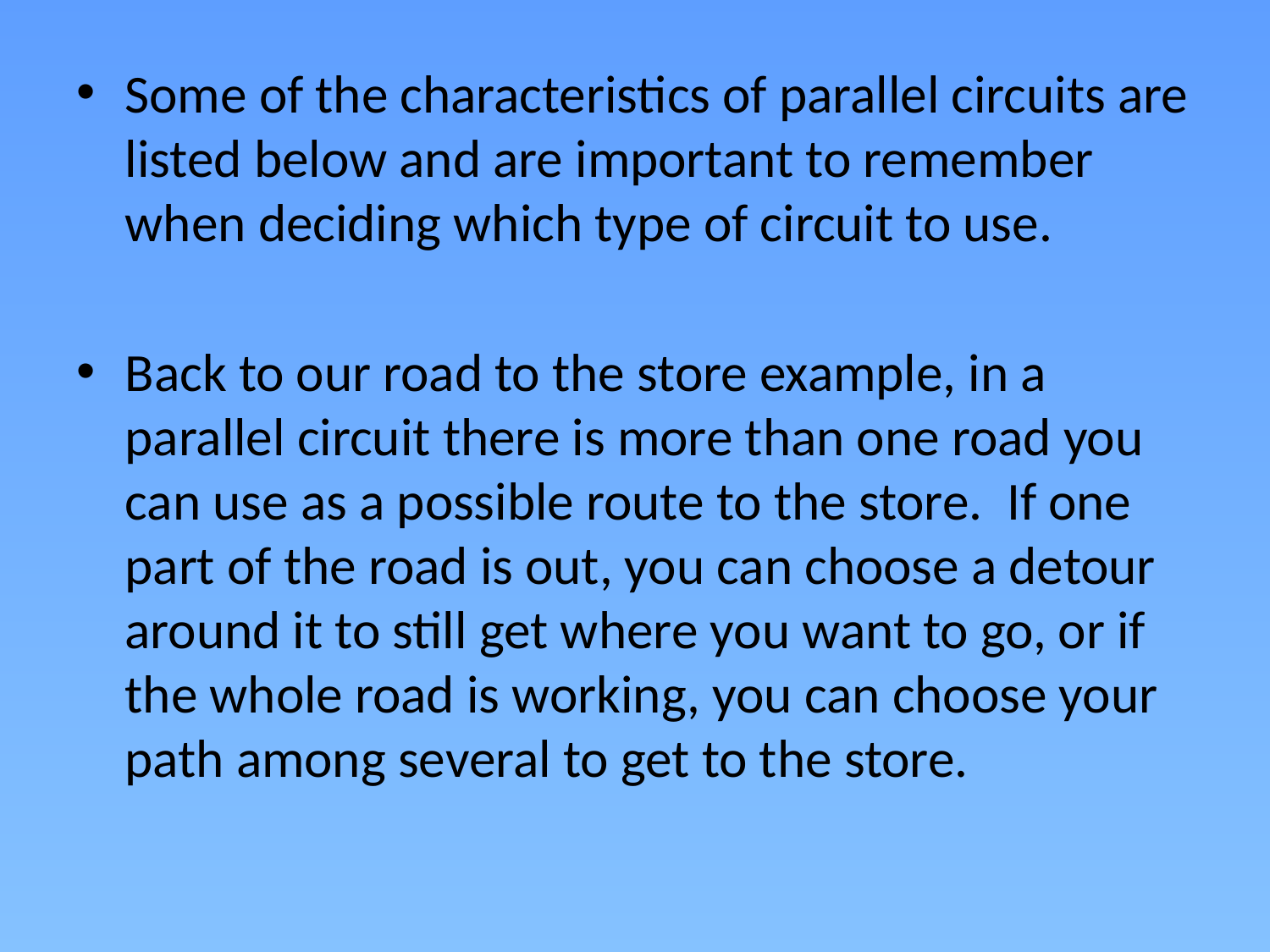

Some of the characteristics of parallel circuits are listed below and are important to remember when deciding which type of circuit to use.

Back to our road to the store example, in a parallel circuit there is more than one road you can use as a possible route to the store.  If one part of the road is out, you can choose a detour around it to still get where you want to go, or if the whole road is working, you can choose your path among several to get to the store.